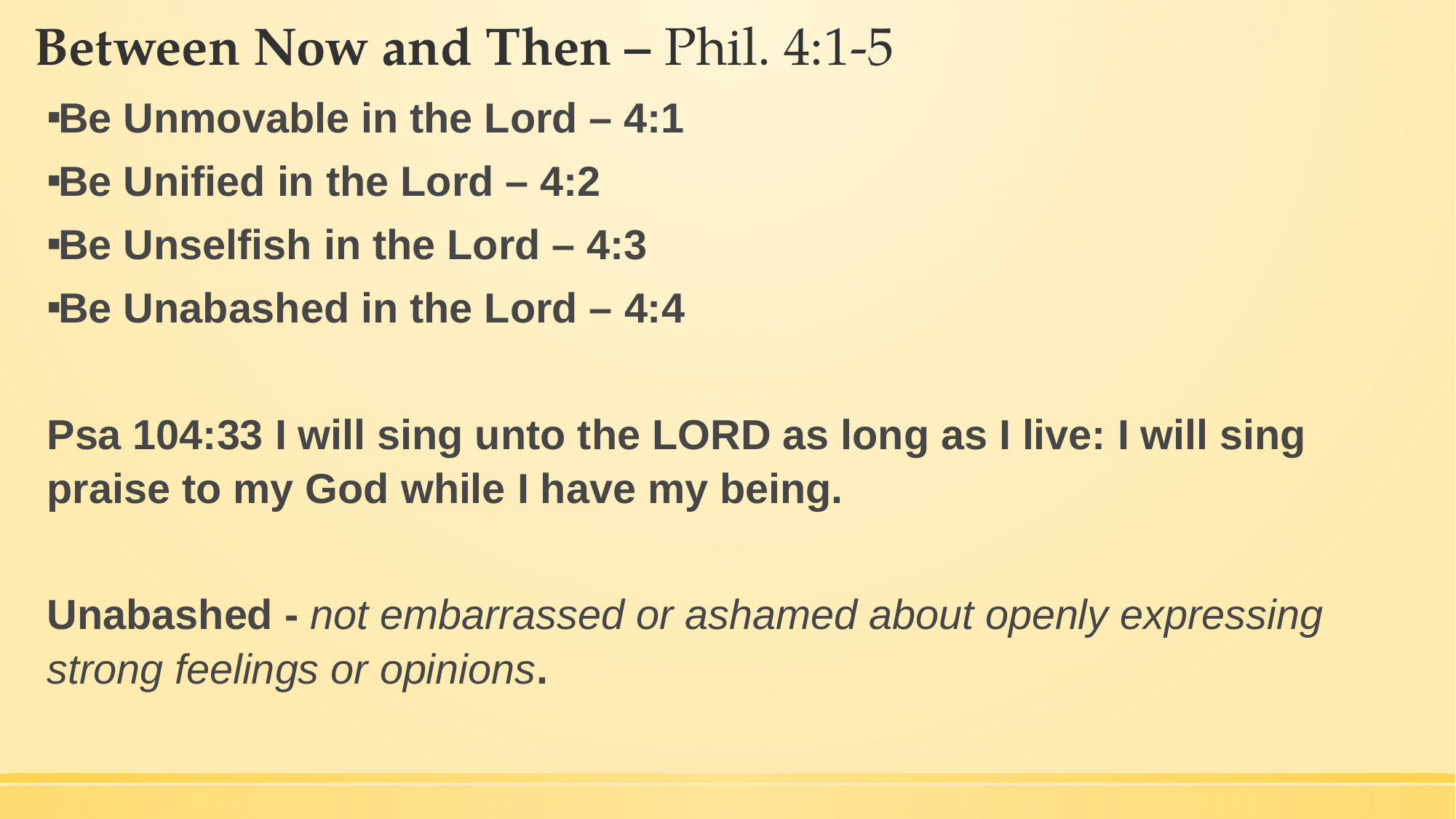

# Between Now and Then – Phil. 4:1-5
Be Unmovable in the Lord – 4:1
Be Unified in the Lord – 4:2
Be Unselfish in the Lord – 4:3
Be Unabashed in the Lord – 4:4

Psa 104:33 I will sing unto the LORD as long as I live: I will sing praise to my God while I have my being.

Unabashed - not embarrassed or ashamed about openly expressing strong feelings or opinions.